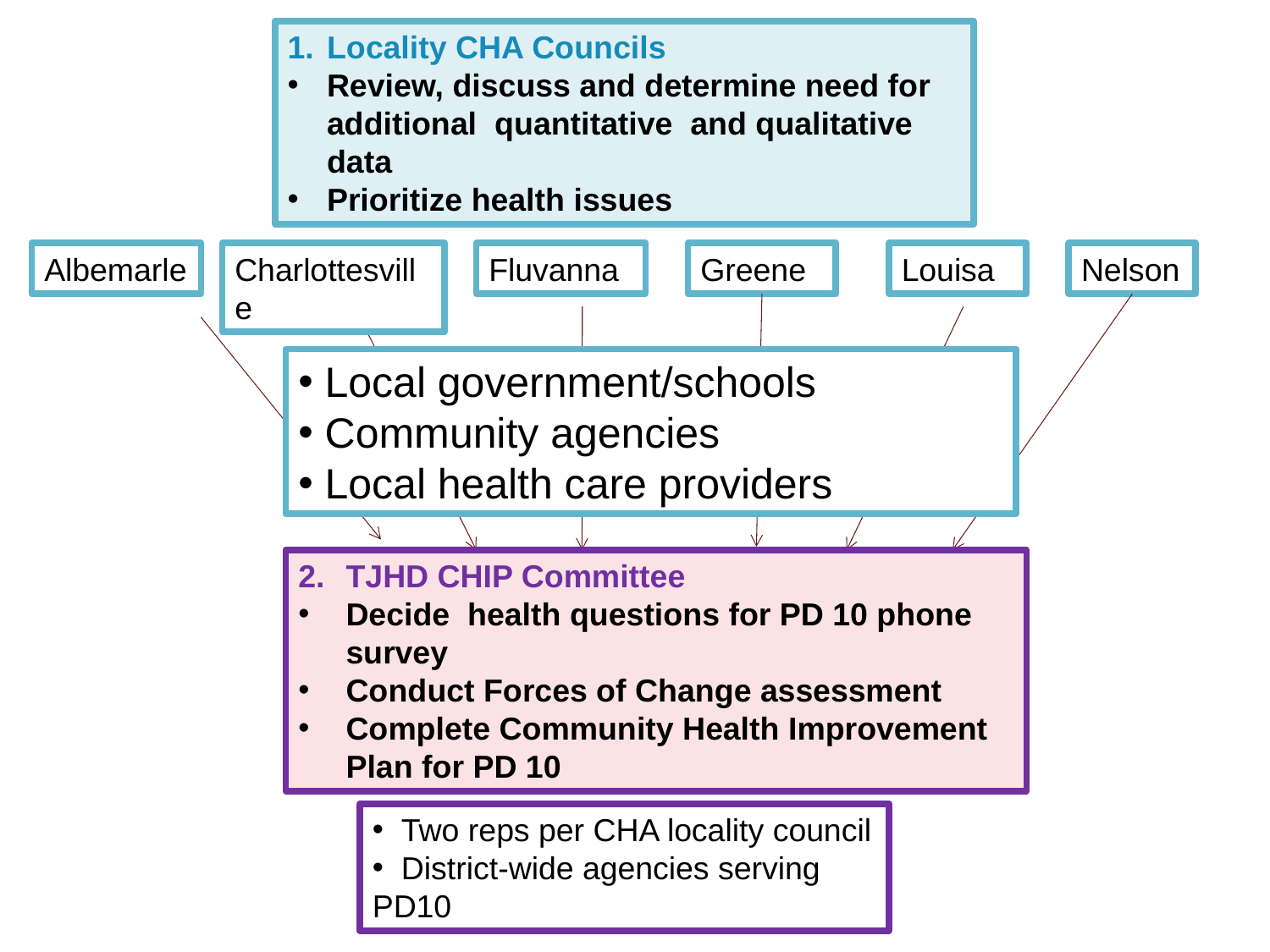

Locality CHA Councils
Review, discuss and determine need for additional  quantitative  and qualitative data
Prioritize health issues
Albemarle
Charlottesville
Fluvanna
Greene
Louisa
Nelson
 Local government/schools
 Community agencies
 Local health care providers
TJHD CHIP Committee
Decide  health questions for PD 10 phone survey
Conduct Forces of Change assessment
Complete Community Health Improvement Plan for PD 10
  Two reps per CHA locality council
  District-wide agencies serving PD10